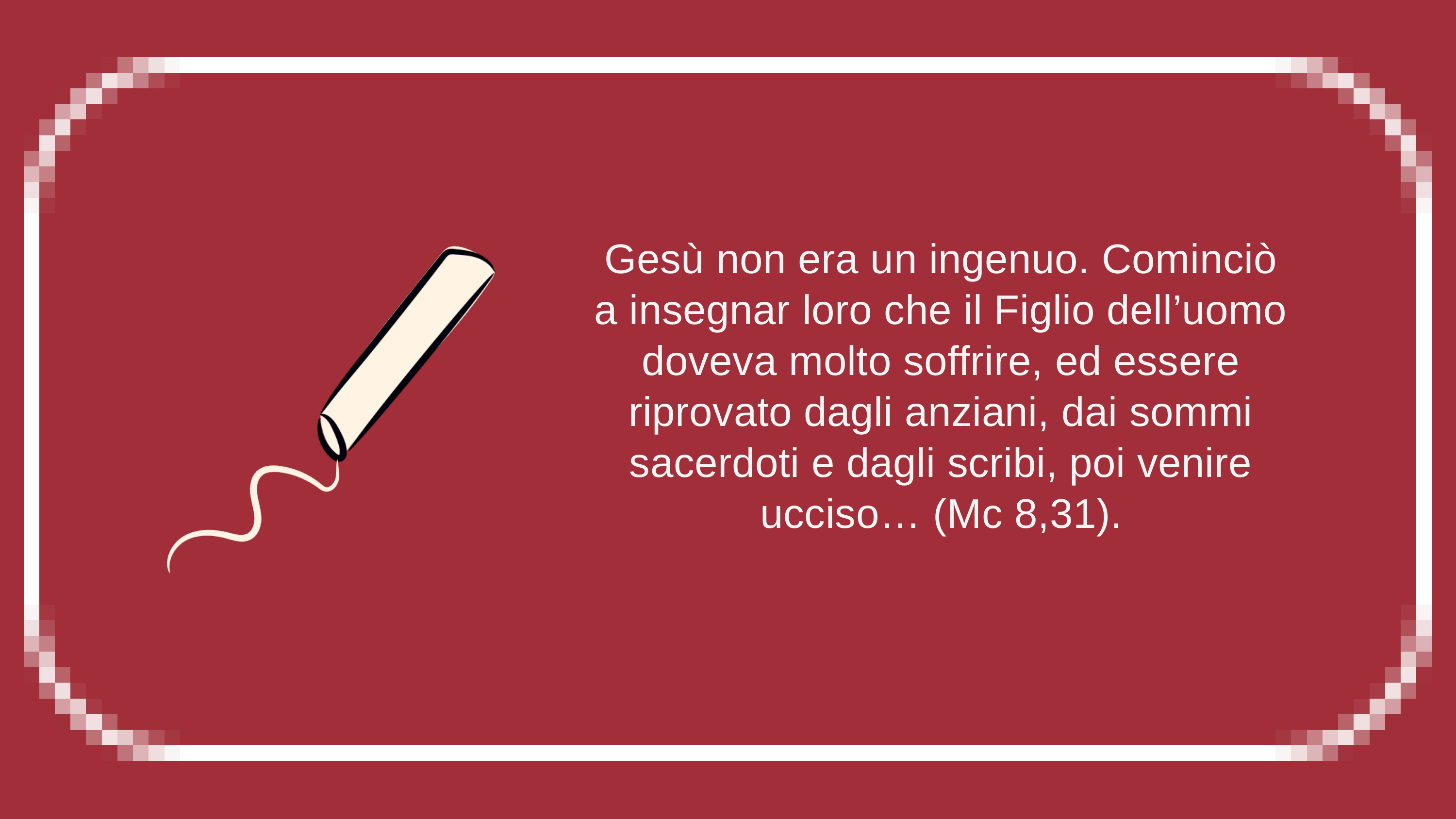

Gesù non era un ingenuo. Cominciò a insegnar loro che il Figlio dell’uomo doveva molto soffrire, ed essere riprovato dagli anziani, dai sommi sacerdoti e dagli scribi, poi venire ucciso… (Mc 8,31).